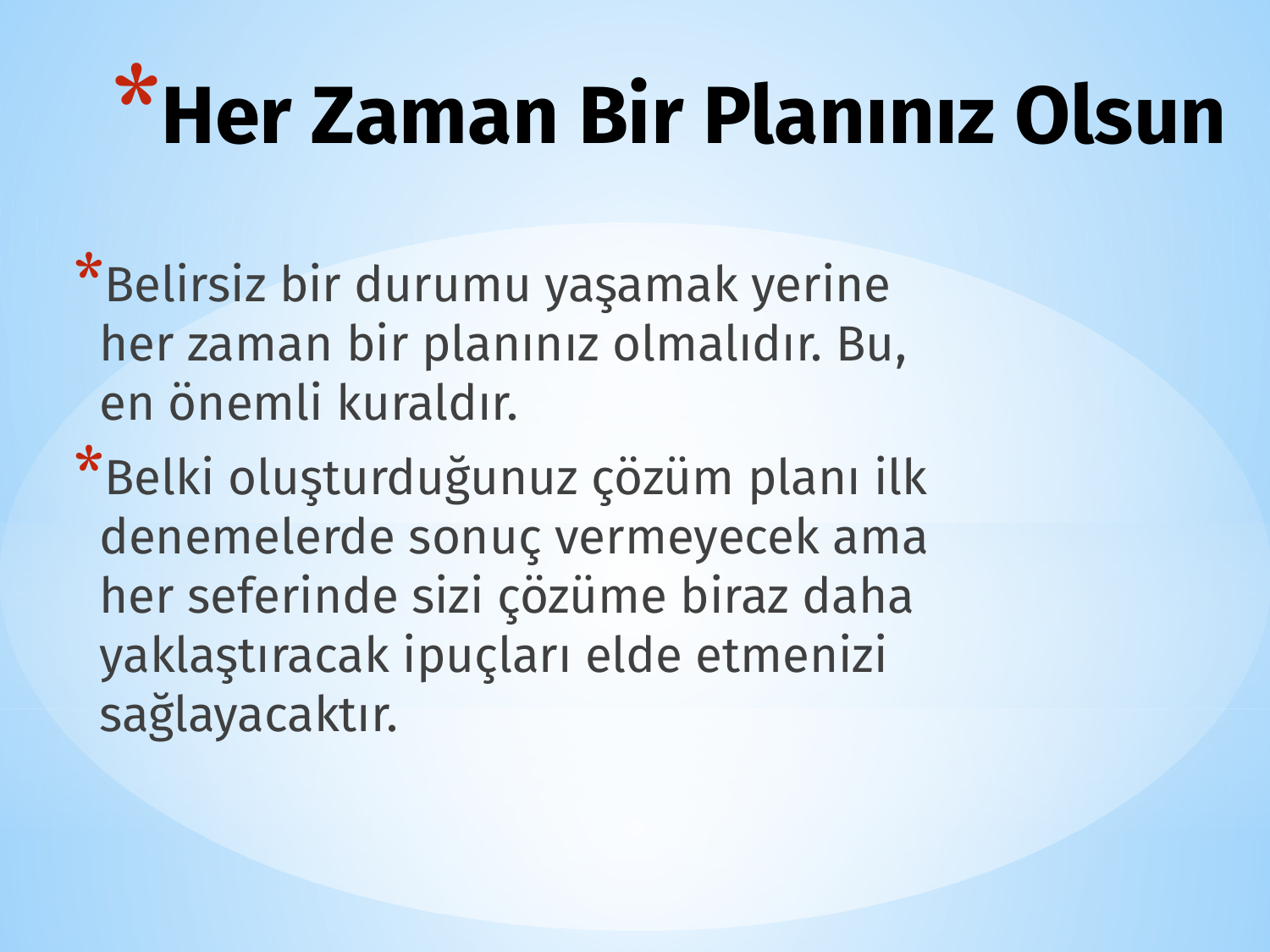

# Her Zaman Bir Planınız Olsun
Belirsiz bir durumu yaşamak yerine her zaman bir planınız olmalıdır. Bu, en önemli kuraldır.
Belki oluşturduğunuz çözüm planı ilk denemelerde sonuç vermeyecek ama her seferinde sizi çözüme biraz daha yaklaştıracak ipuçları elde etmenizi sağlayacaktır.